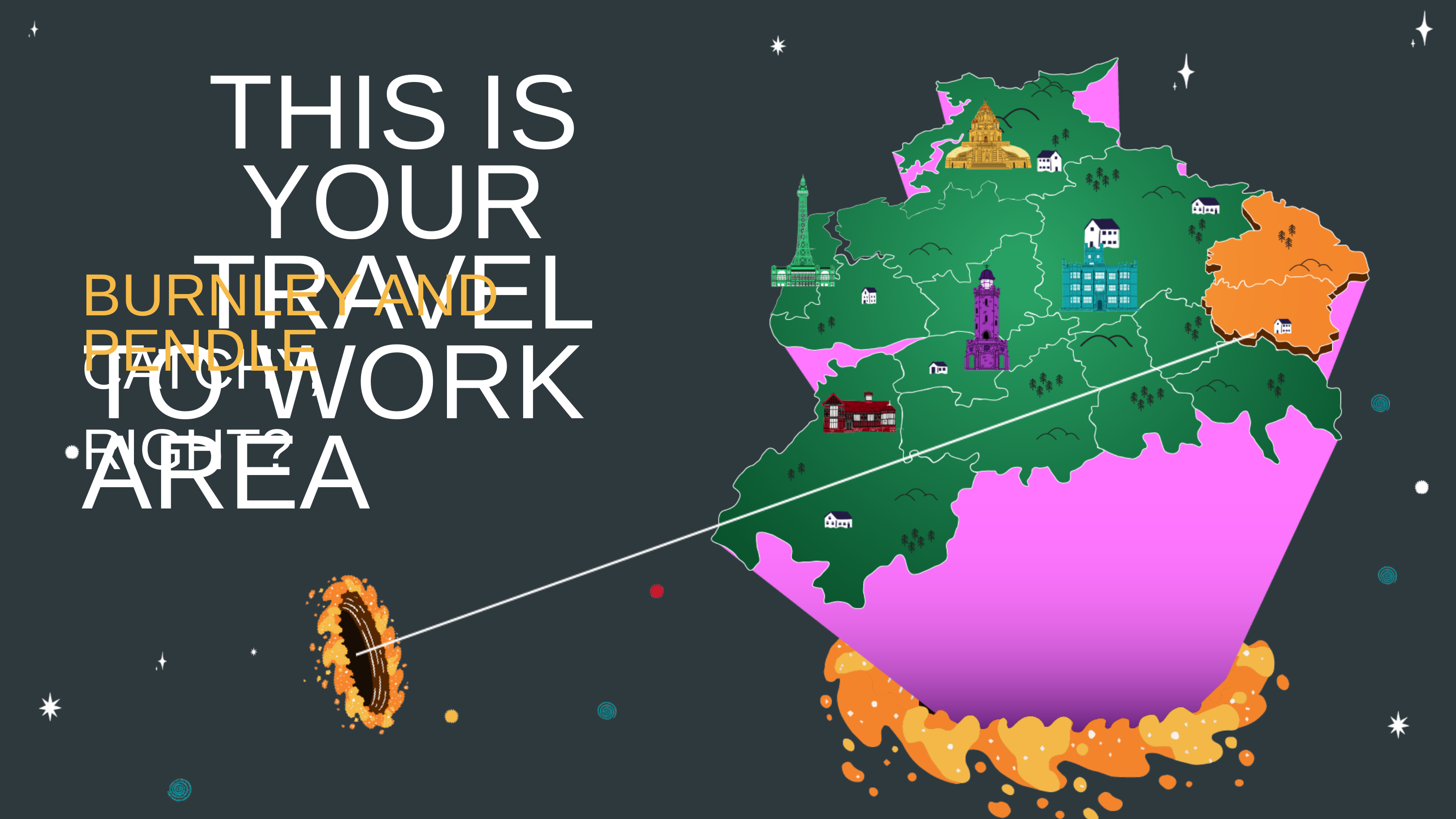

THIS IS YOUR TRAVEL
TO WORK AREA
BURNLEY AND PENDLE
CATCHY, RIGHT?